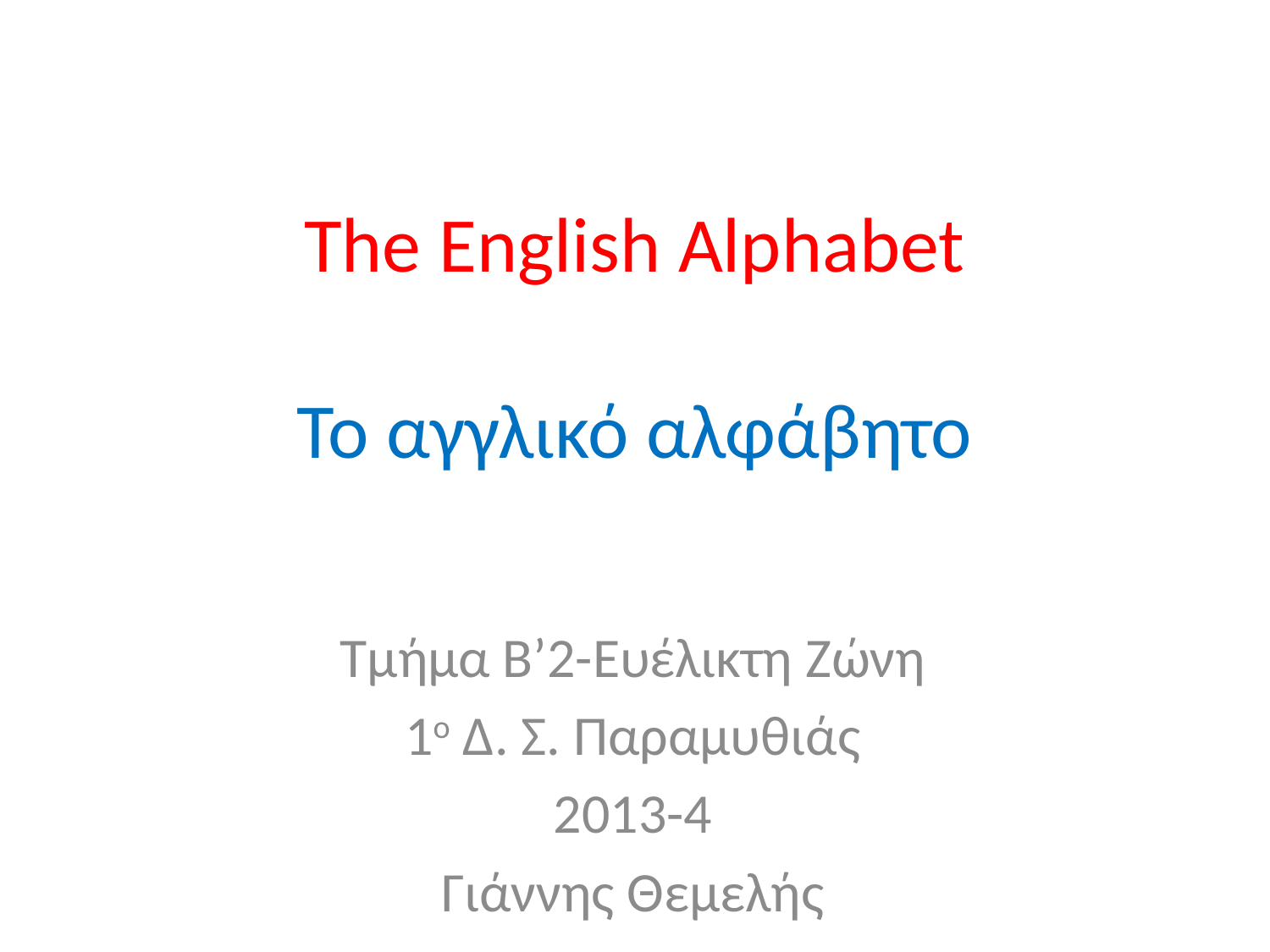

# The English Alphabet Το αγγλικό αλφάβητο
Τμήμα Β’2-Ευέλικτη Ζώνη
1ο Δ. Σ. Παραμυθιάς
2013-4
Γιάννης Θεμελής